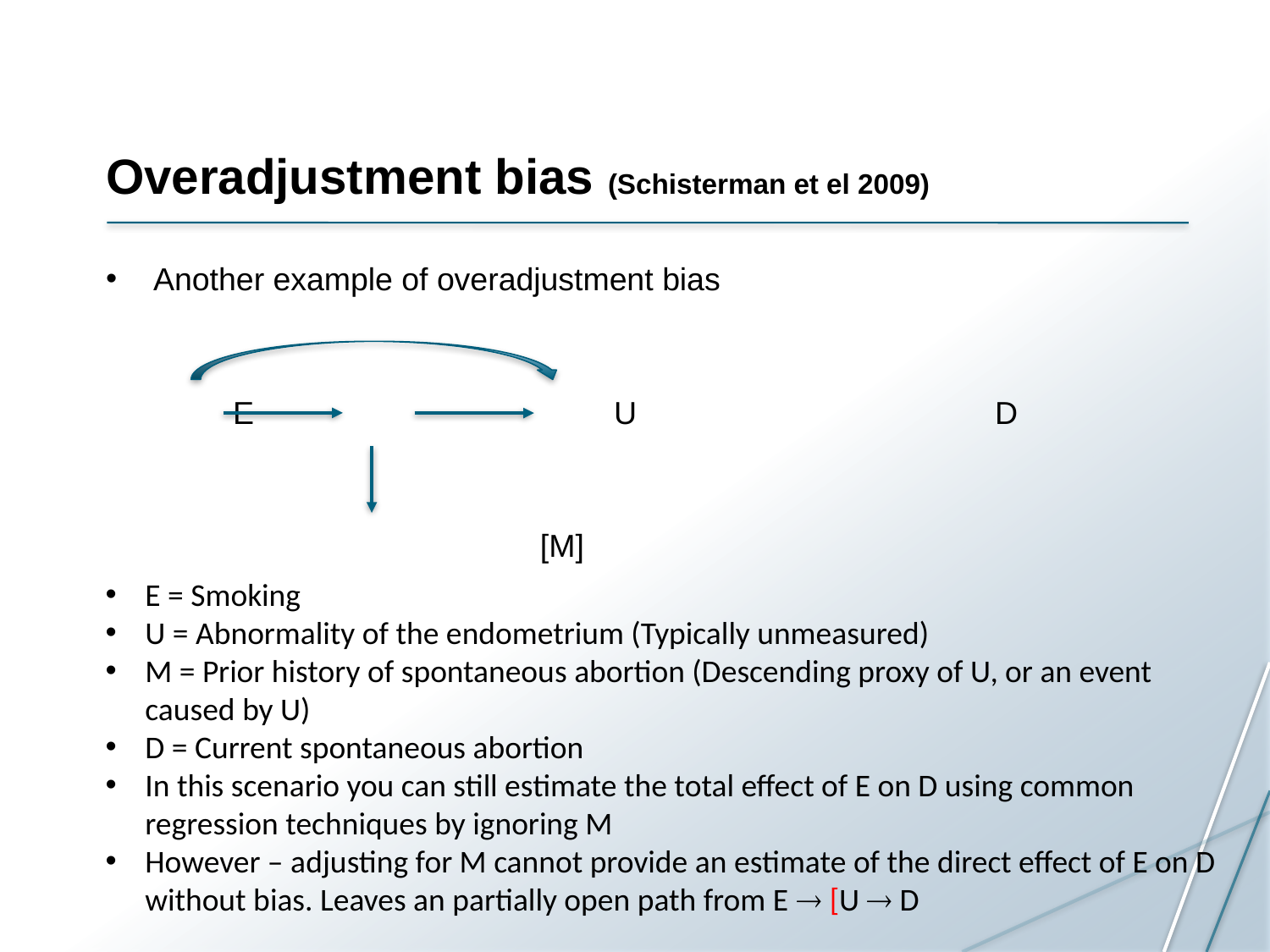

# Overadjustment bias (Schisterman et el 2009)
Another example of overadjustment bias

	E			U			D

			      [M]

E = Smoking
U = Abnormality of the endometrium (Typically unmeasured)
M = Prior history of spontaneous abortion (Descending proxy of U, or an event caused by U)
D = Current spontaneous abortion
In this scenario you can still estimate the total effect of E on D using common regression techniques by ignoring M
However – adjusting for M cannot provide an estimate of the direct effect of E on D without bias. Leaves an partially open path from E → [U → D